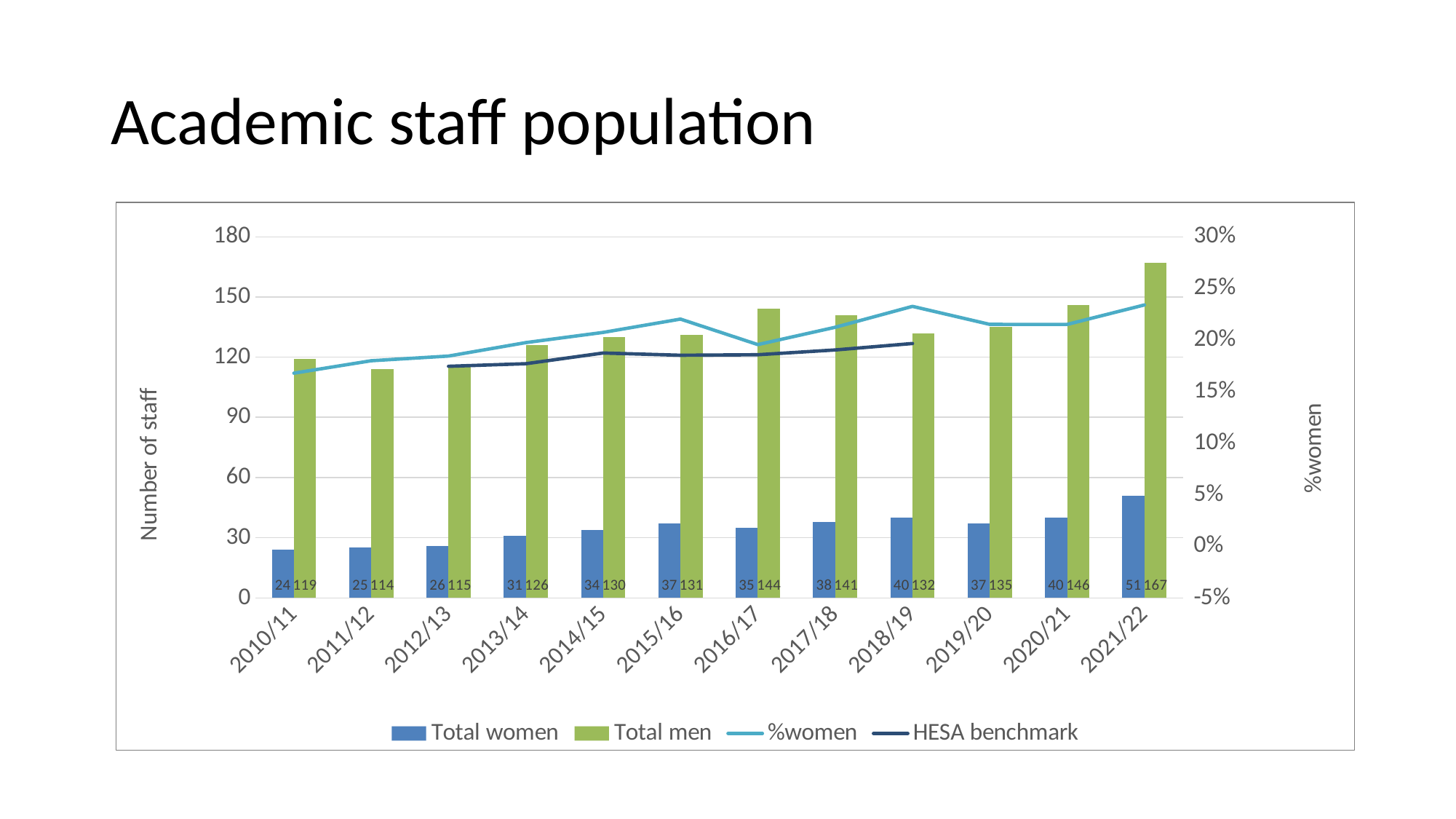

# Academic staff population

### Chart

| Category | Total women | Total men | %women | HESA benchmark |
|---|---|---|---|---|
| 2010/11 | 24.0 | 119.0 | 0.16783216783216784 | None |
| 2011/12 | 25.0 | 114.0 | 0.17985611510791366 | None |
| 2012/13 | 26.0 | 115.0 | 0.18439716312056736 | 0.17447306791569087 |
| 2013/14 | 31.0 | 126.0 | 0.19745222929936307 | 0.17697228144989338 |
| 2014/15 | 34.0 | 130.0 | 0.2073170731707317 | 0.1873767258382643 |
| 2015/16 | 37.0 | 131.0 | 0.22023809523809523 | 0.18514946962391515 |
| 2016/17 | 35.0 | 144.0 | 0.19553072625698323 | 0.18568665377176016 |
| 2017/18 | 38.0 | 141.0 | 0.2122905027932961 | 0.1903435468895079 |
| 2018/19 | 40.0 | 132.0 | 0.23255813953488372 | 0.19657348963029755 |
| 2019/20 | 37.0 | 135.0 | 0.21511627906976744 | None |
| 2020/21 | 40.0 | 146.0 | 0.21505376344086022 | None |
| 2021/22 | 51.0 | 167.0 | 0.23394495412844038 | None |